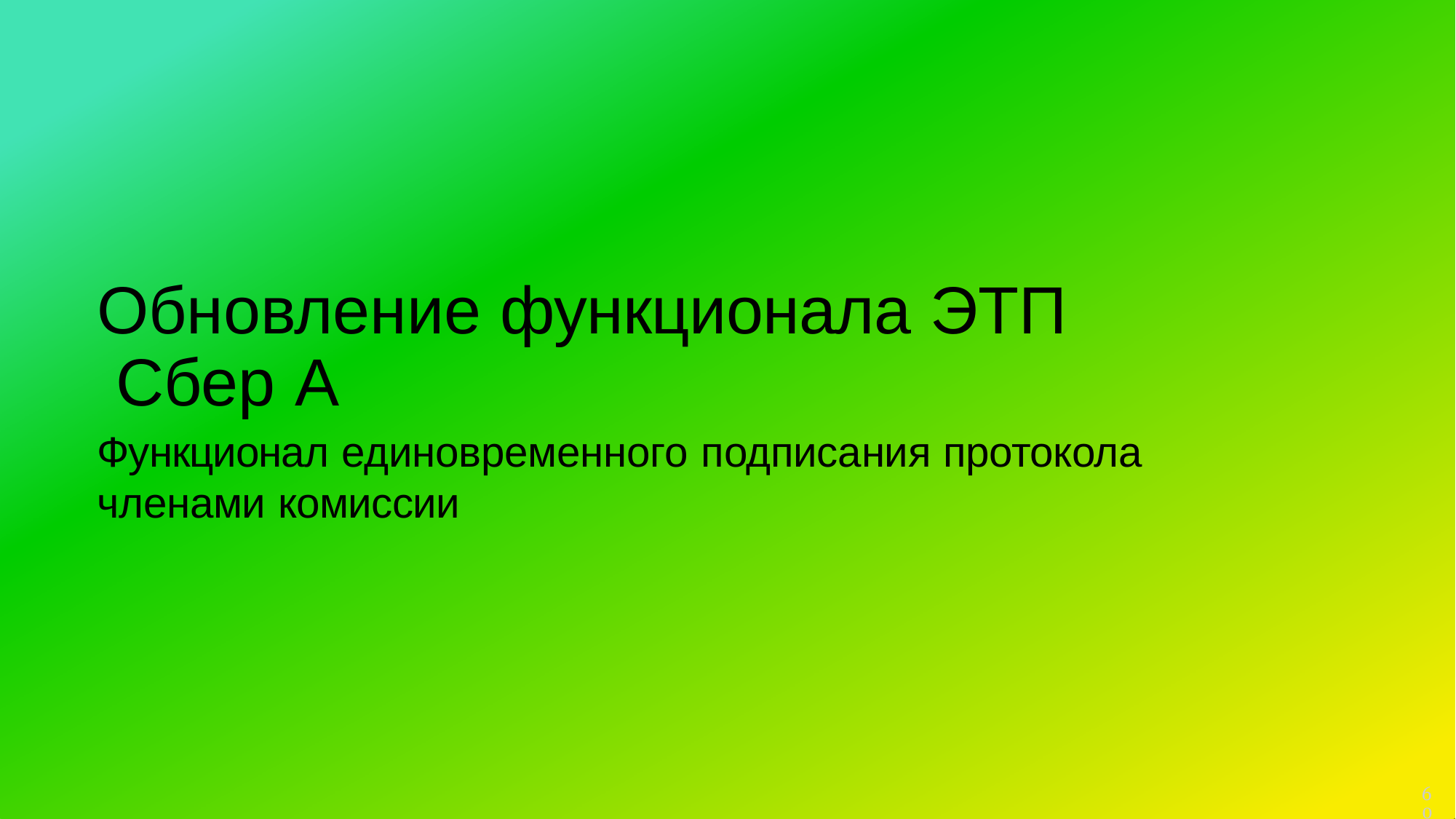

# Обновление функционала ЭТП  Сбер А
Функционал единовременного подписания протокола  членами комиссии
60